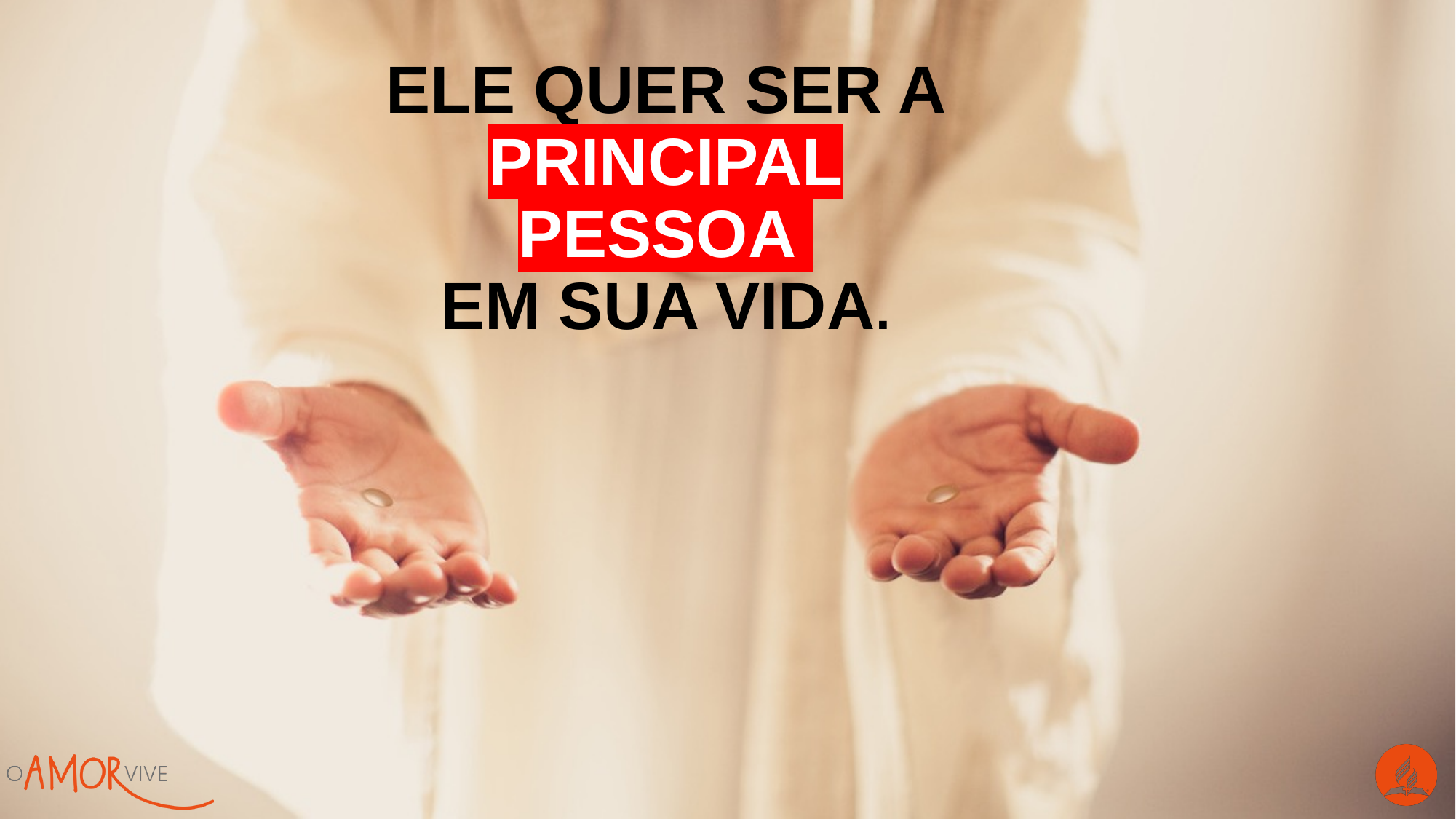

Ele quer ser a principal pessoa
em sua vida.